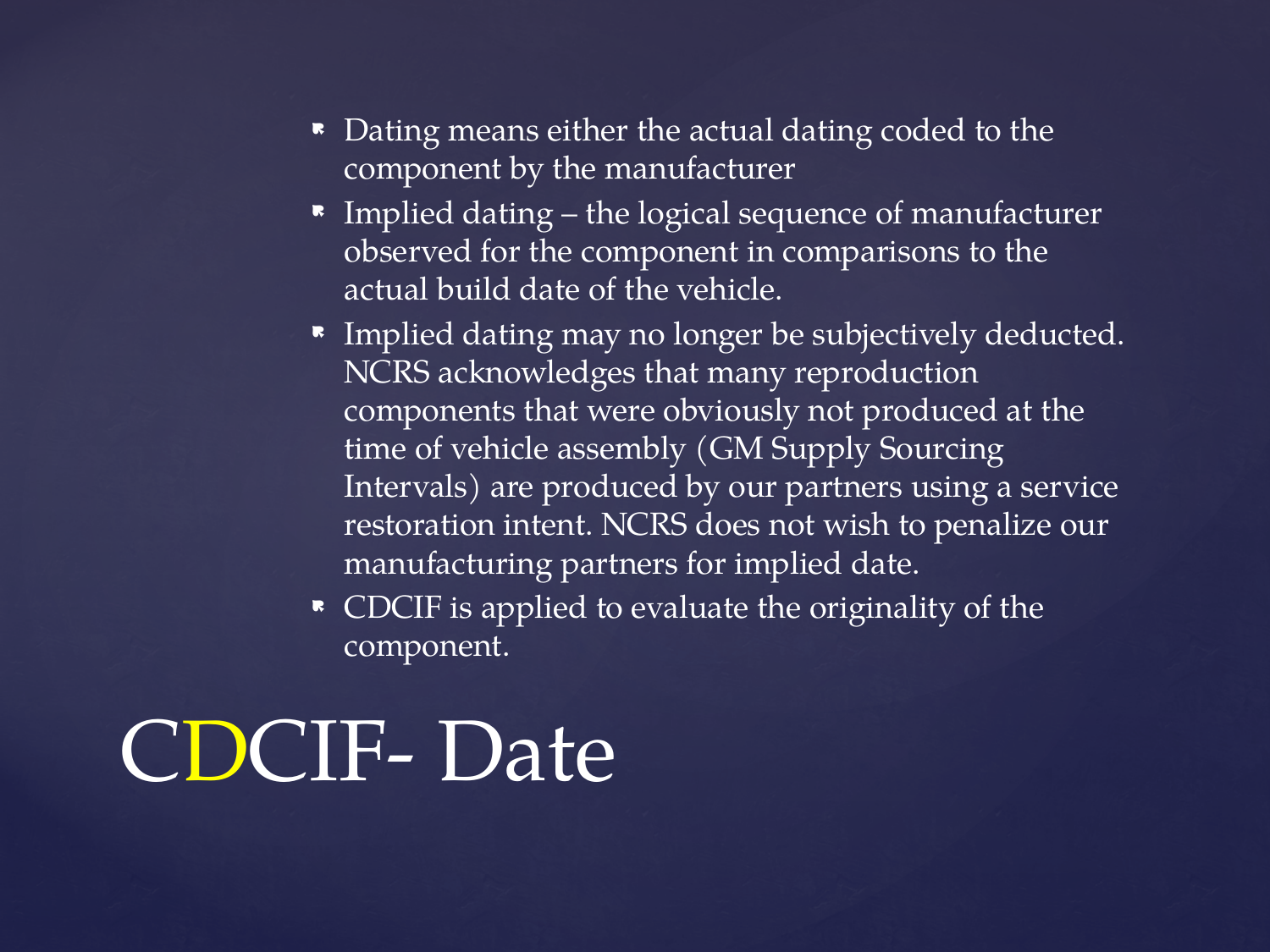

Dating means either the actual dating coded to the component by the manufacturer
Implied dating – the logical sequence of manufacturer observed for the component in comparisons to the actual build date of the vehicle.
Implied dating may no longer be subjectively deducted. NCRS acknowledges that many reproduction components that were obviously not produced at the time of vehicle assembly (GM Supply Sourcing Intervals) are produced by our partners using a service restoration intent. NCRS does not wish to penalize our manufacturing partners for implied date.
CDCIF is applied to evaluate the originality of the component.
# CDCIF- Date